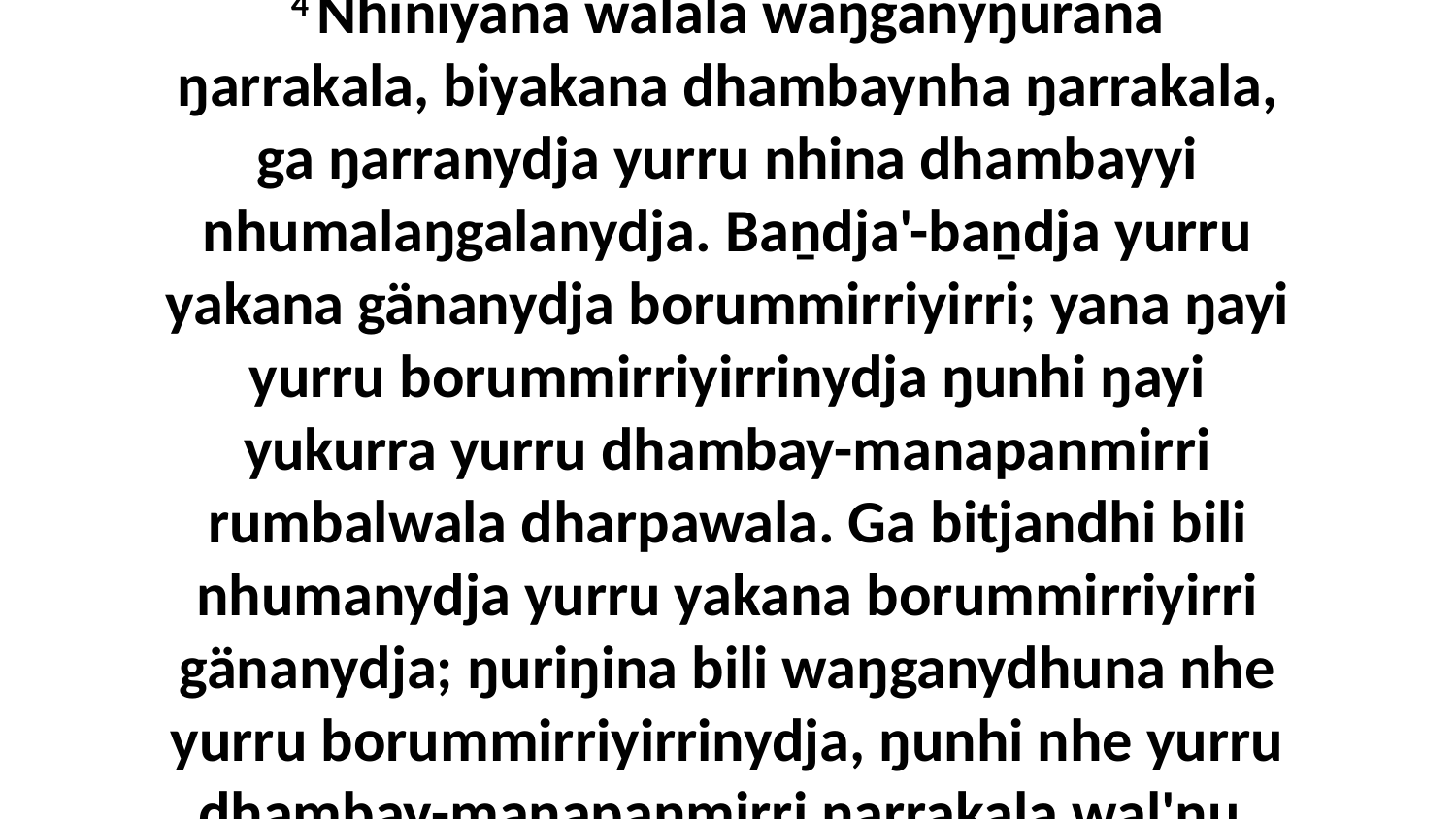

4 Nhiniyana walala waŋganyŋurana ŋarrakala, biyakana dhambaynha ŋarrakala, ga ŋarranydja yurru nhina dhambayyi nhumalaŋgalanydja. Baṉdja'-baṉdja yurru yakana gänanydja borummirriyirri; yana ŋayi yurru borummirriyirrinydja ŋunhi ŋayi yukurra yurru dhambay-manapanmirri rumbalwala dharpawala. Ga bitjandhi bili nhumanydja yurru yakana borummirriyirri gänanydja; ŋuriŋina bili waŋganydhuna nhe yurru borummirriyirrinydja, ŋunhi nhe yurru dhambay-manapanmirri ŋarrakala wal'ŋu.